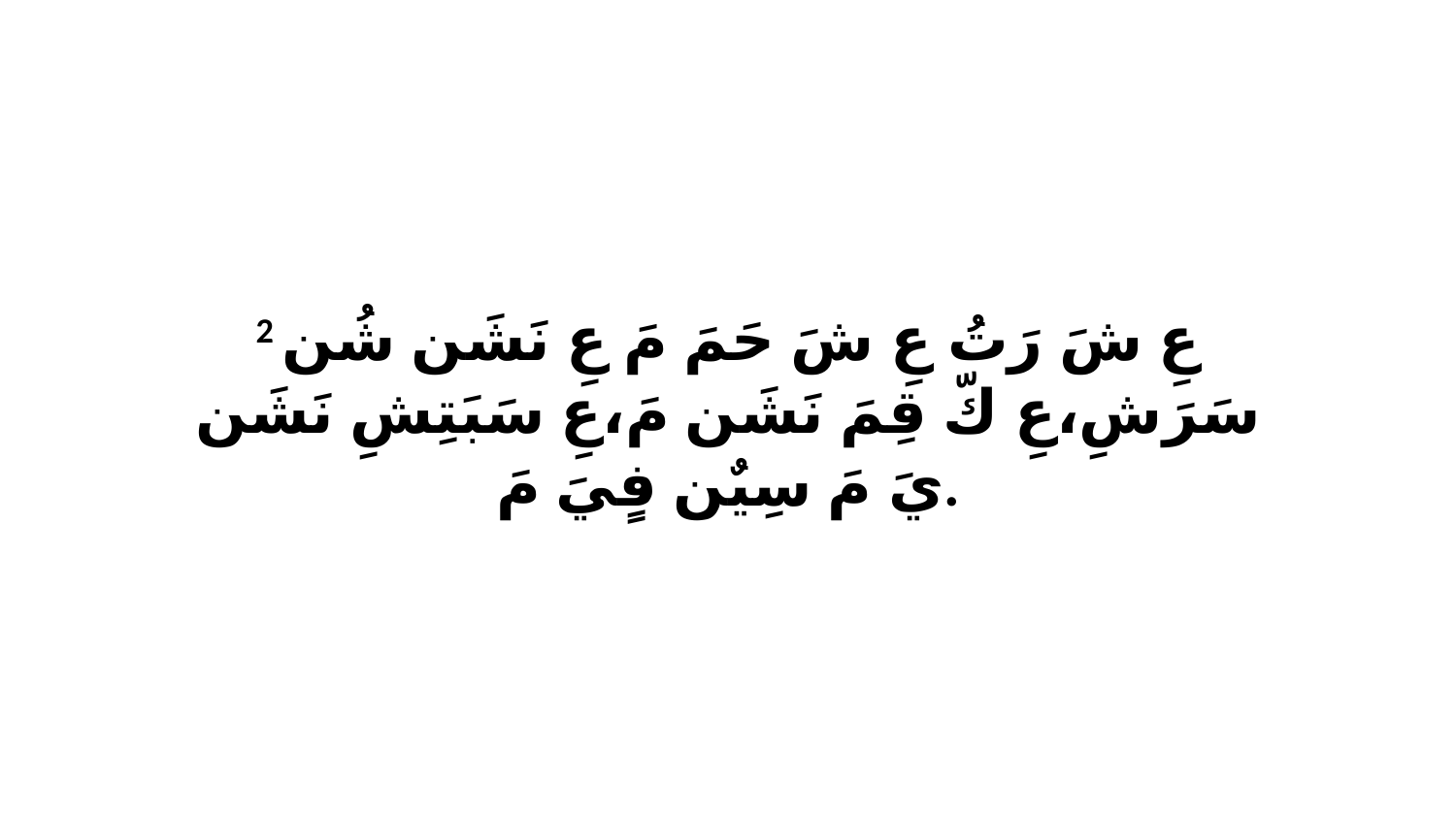

2 عِ شَ رَتُ عِ شَ حَمَ مَ عِ نَشَن شُن سَرَشِ،عِ كّ قِمَ نَشَن مَ،عِ سَبَتِشِ نَشَن يَ مَ سِيٌن فٍيَ مَ.